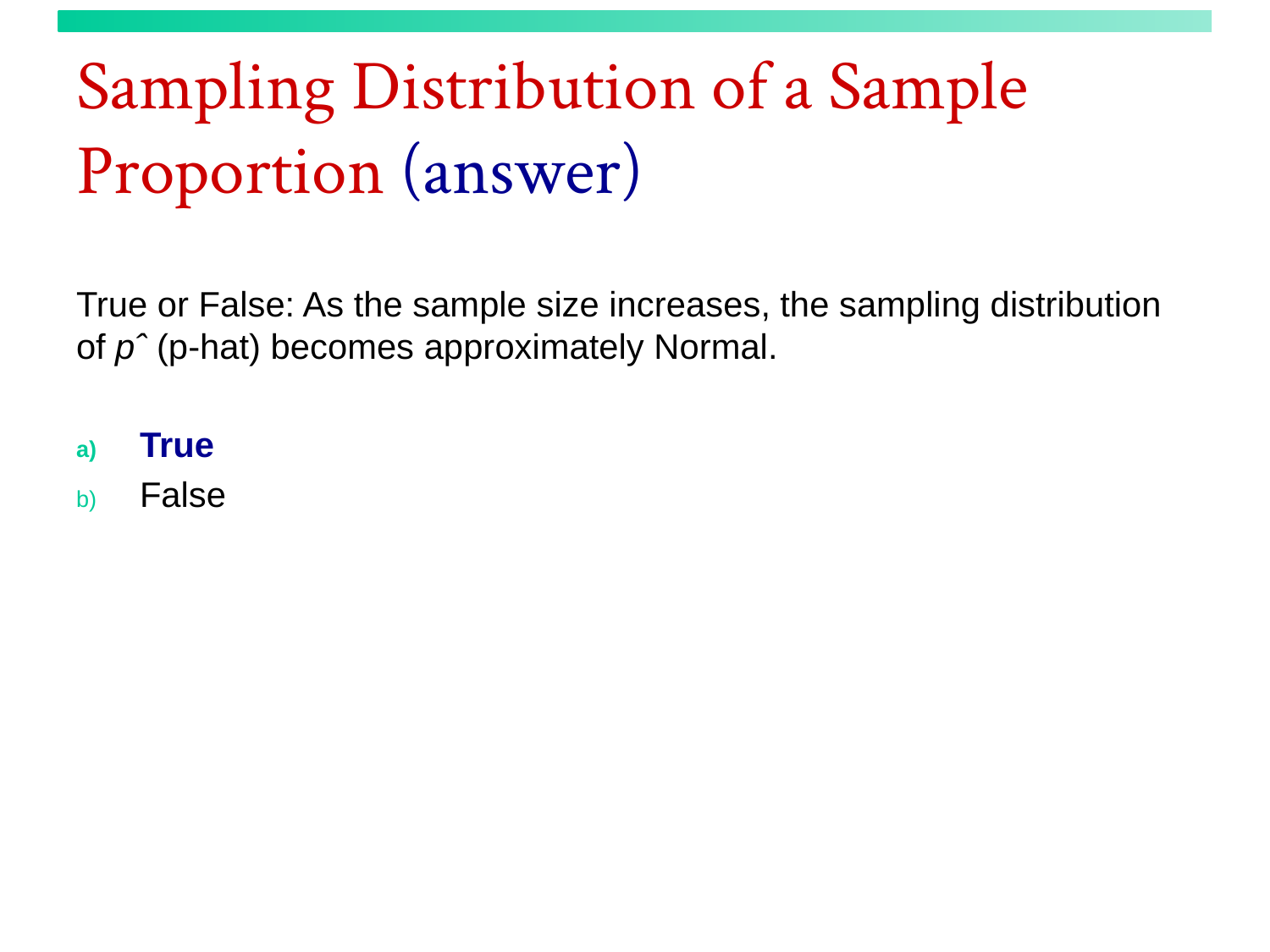

# Sampling Distribution of a Sample Proportion (answer)
True or False: As the sample size increases, the sampling distribution of pˆ (p-hat) becomes approximately Normal.

True
False